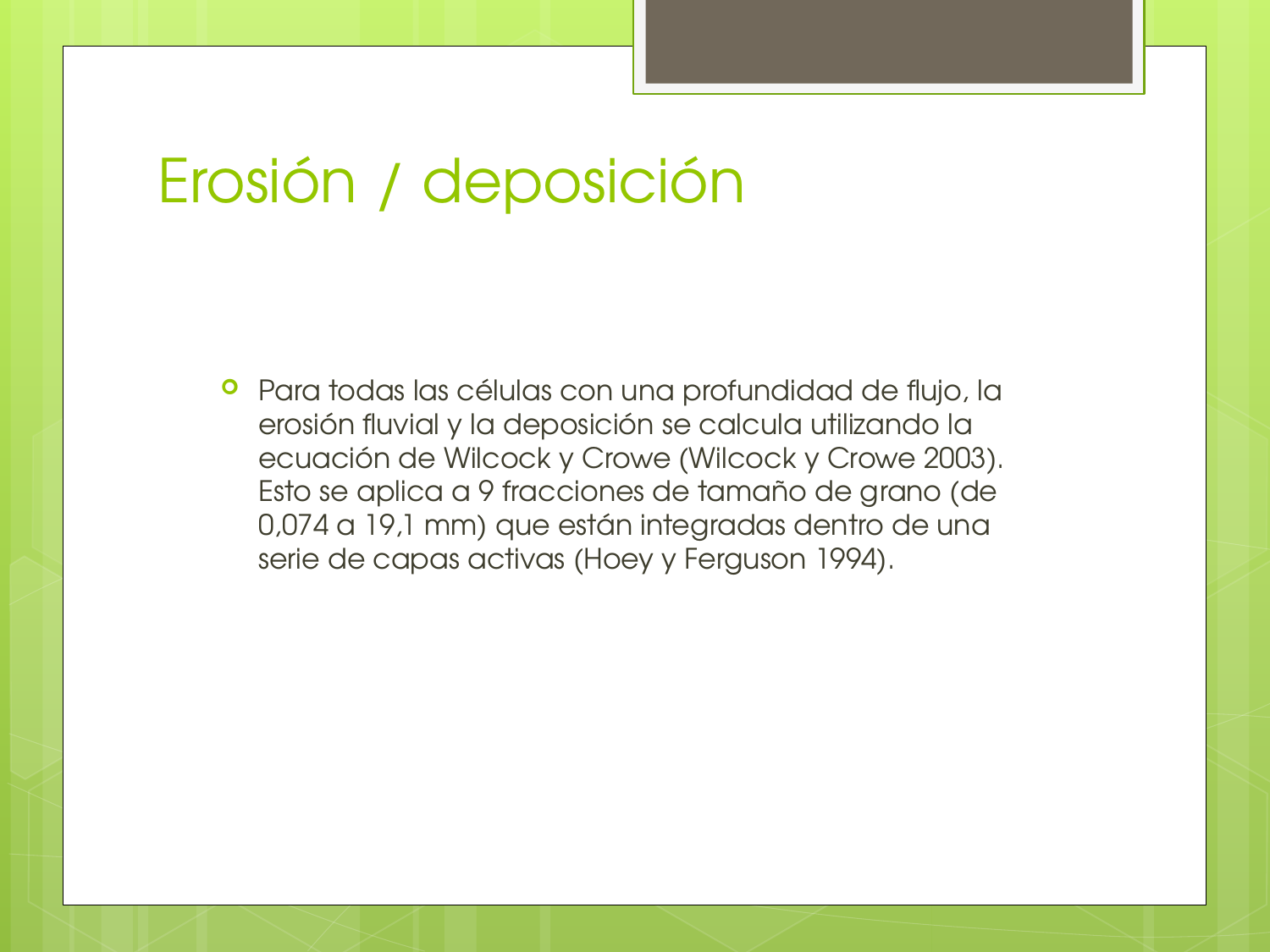

# Erosión / deposición
Para todas las células con una profundidad de flujo, la erosión fluvial y la deposición se calcula utilizando la ecuación de Wilcock y Crowe (Wilcock y Crowe 2003). Esto se aplica a 9 fracciones de tamaño de grano (de 0,074 a 19,1 mm) que están integradas dentro de una serie de capas activas (Hoey y Ferguson 1994).